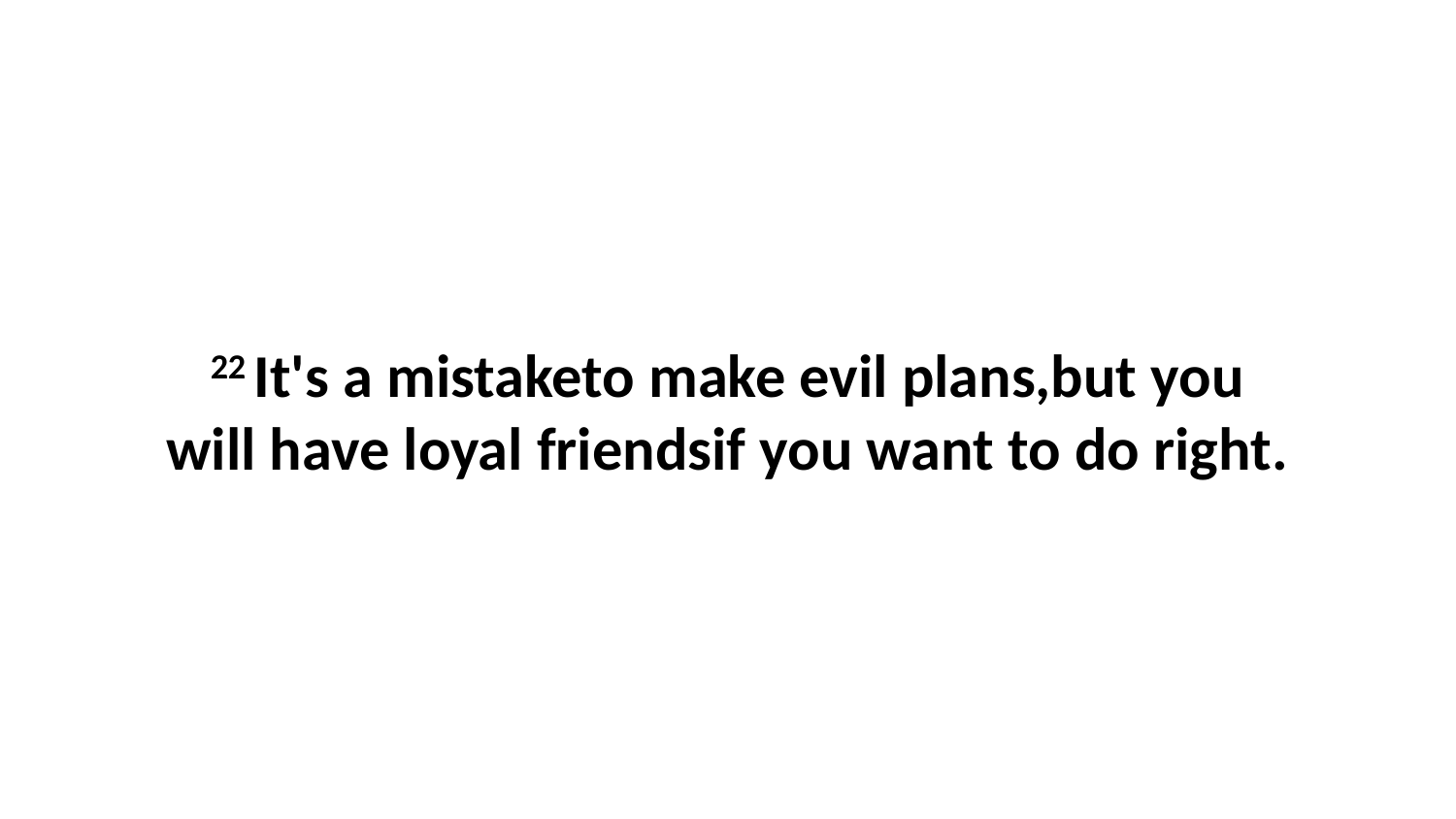

22 It's a mistaketo make evil plans,but you will have loyal friendsif you want to do right.